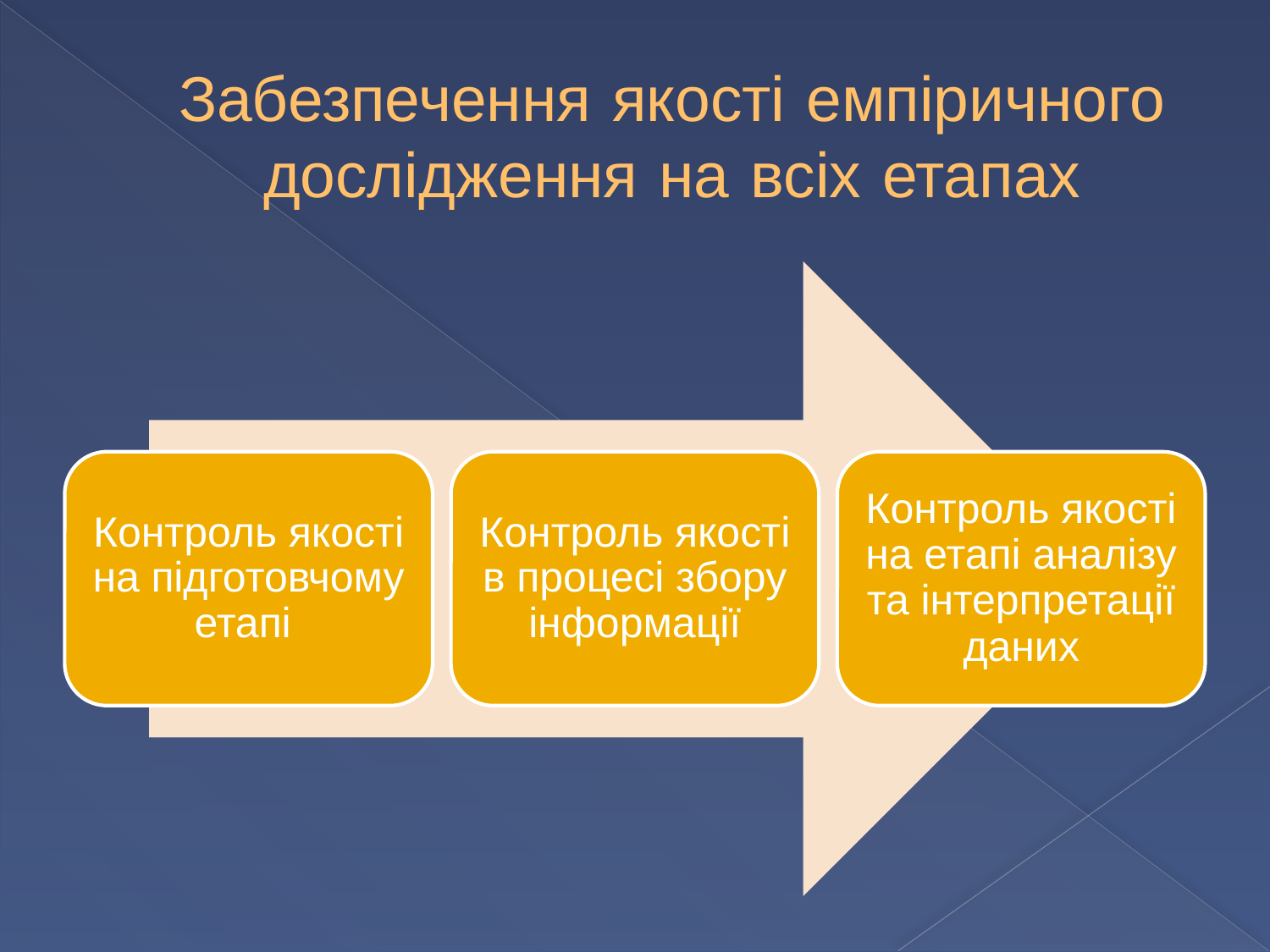

# Забезпечення якості емпіричного дослідження на всіх етапах
Контроль якості на підготовчому етапі
Контроль якості в процесі збору інформації
Контроль якості на етапі аналізу та інтерпретації даних